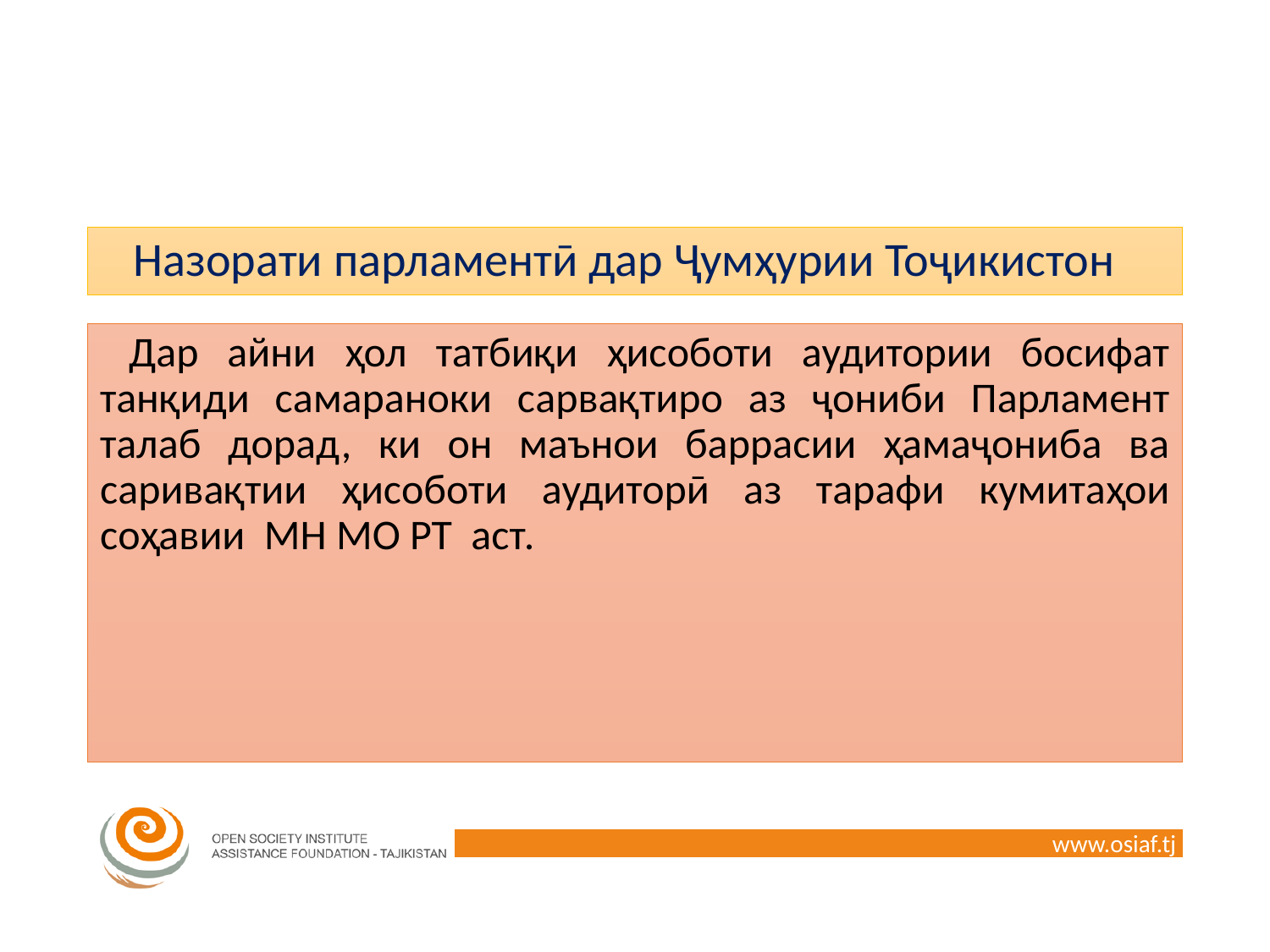

# Назорати парламентӣ дар Ҷумҳурии Тоҷикистон
 Дар айни ҳол татбиқи ҳисоботи аудитории босифат танқиди самараноки сарвақтиро аз ҷониби Парламент талаб дорад, ки он маънои баррасии ҳамаҷониба ва саривақтии ҳисоботи аудиторӣ аз тарафи кумитаҳои соҳавии  МН МО РТ  аст.